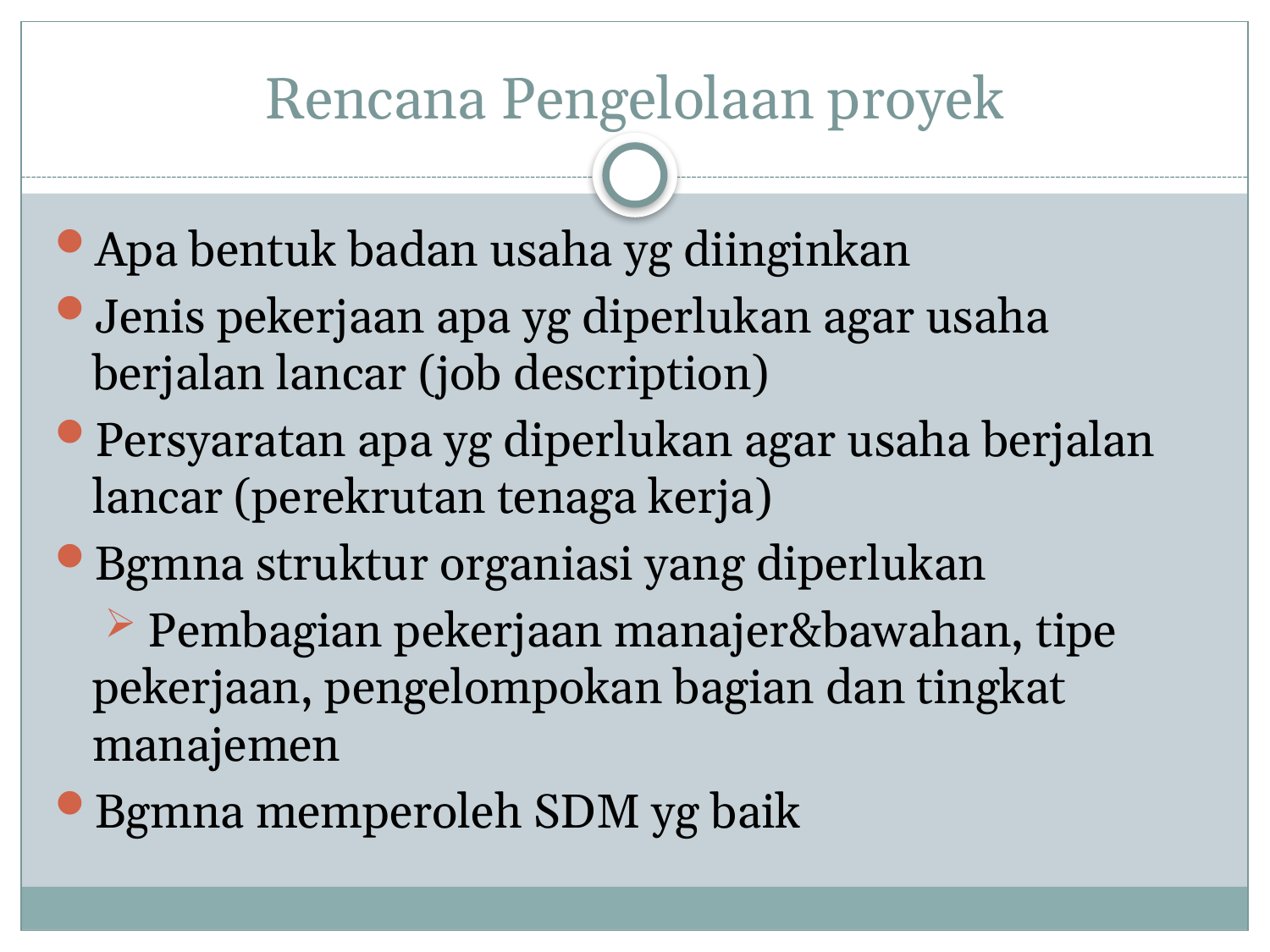

# Rencana Pengelolaan proyek
Apa bentuk badan usaha yg diinginkan
Jenis pekerjaan apa yg diperlukan agar usaha berjalan lancar (job description)
Persyaratan apa yg diperlukan agar usaha berjalan lancar (perekrutan tenaga kerja)
Bgmna struktur organiasi yang diperlukan
 Pembagian pekerjaan manajer&bawahan, tipe pekerjaan, pengelompokan bagian dan tingkat manajemen
Bgmna memperoleh SDM yg baik